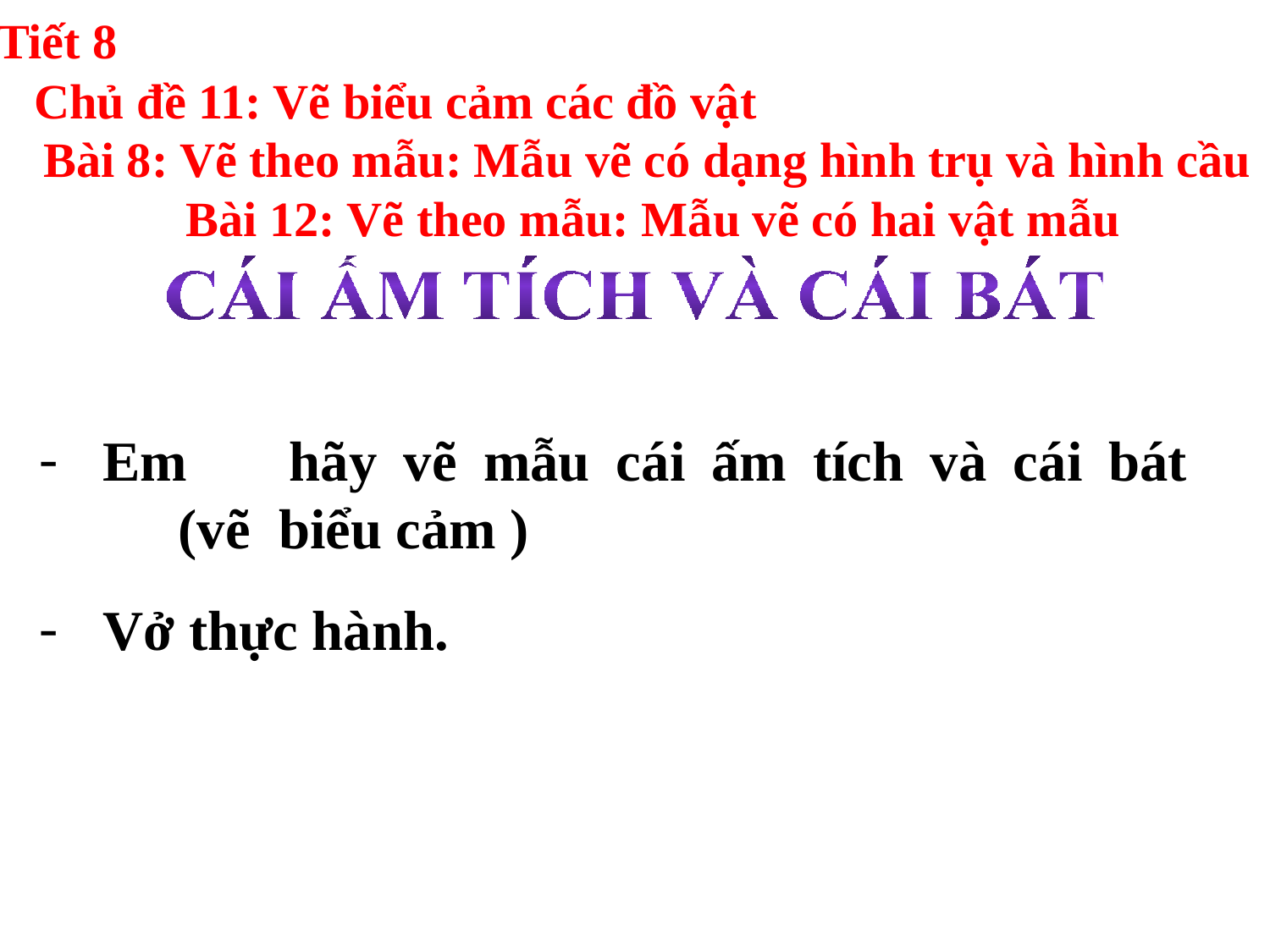

Tiết 8
Chủ đề 11: Vẽ biểu cảm các đồ vật
   Bài 8: Vẽ theo mẫu: Mẫu vẽ có dạng hình trụ và hình cầu
   Bài 12: Vẽ theo mẫu: Mẫu vẽ có hai vật mẫu

Em	hãy	vẽ	mẫu	cái	ấm	tích	và	cái	bát	(vẽ  biểu cảm )
Vở thực hành.